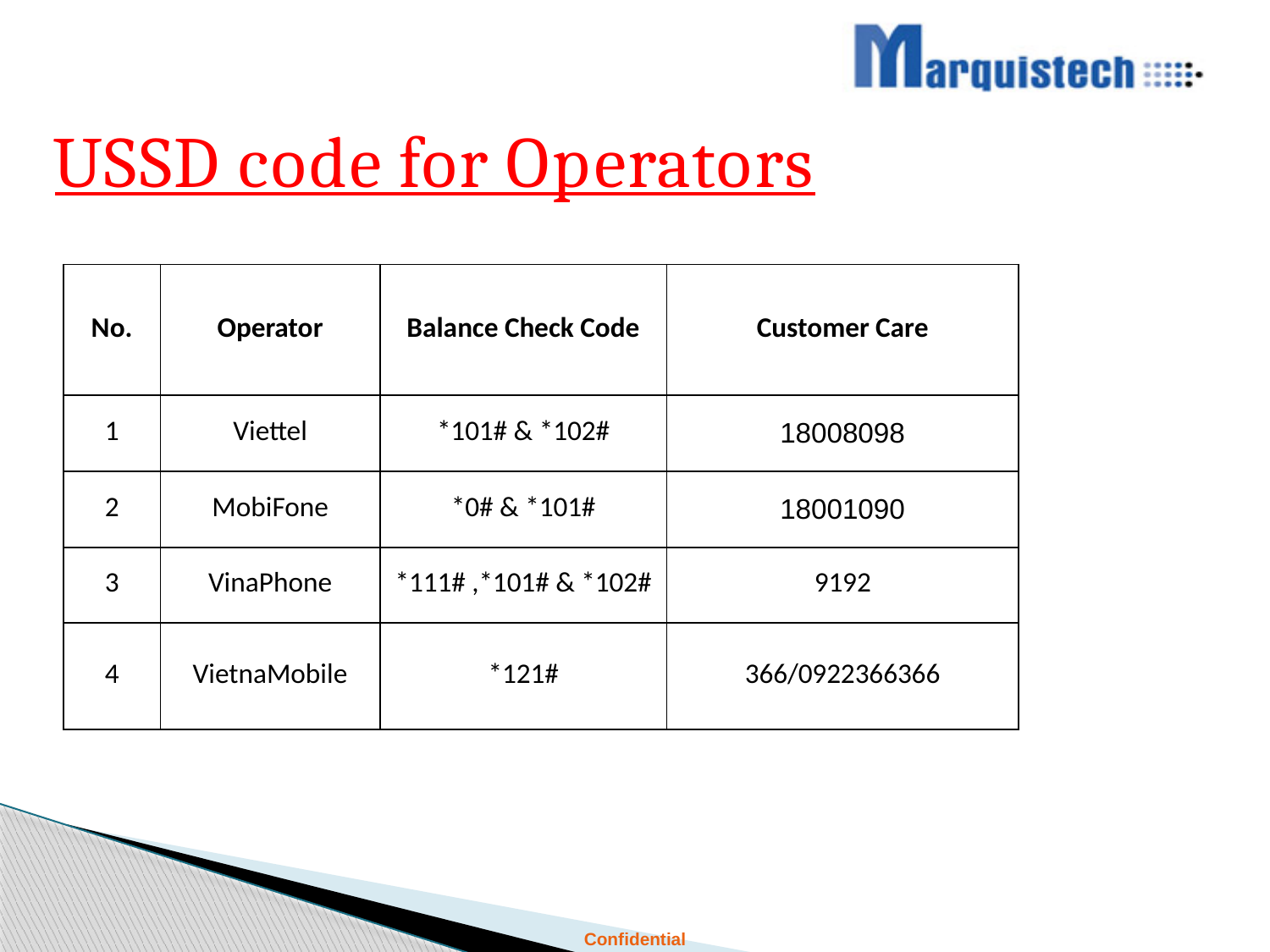

# USSD code for Operators
| No. | Operator | Balance Check Code | Customer Care |
| --- | --- | --- | --- |
| 1 | Viettel | \*101# & \*102# | 18008098 |
| 2 | MobiFone | \*0# & \*101# | 18001090 |
| 3 | VinaPhone | \*111# ,\*101# & \*102# | 9192 |
| 4 | VietnaMobile | \*121# | 366/0922366366 |